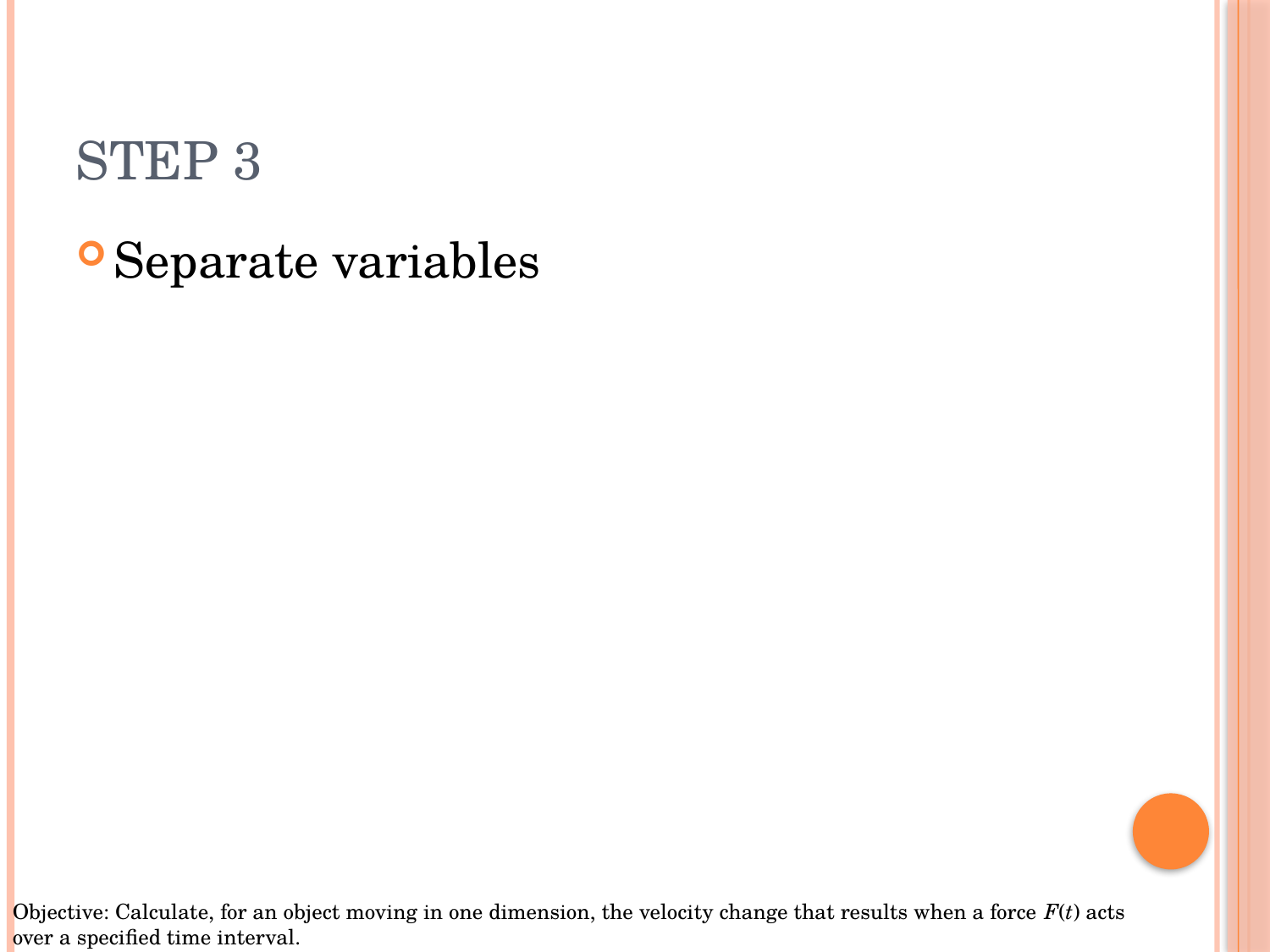

# Step 3
Separate variables

Objective: Calculate, for an object moving in one dimension, the velocity change that results when a force F(t) acts over a specified time interval.